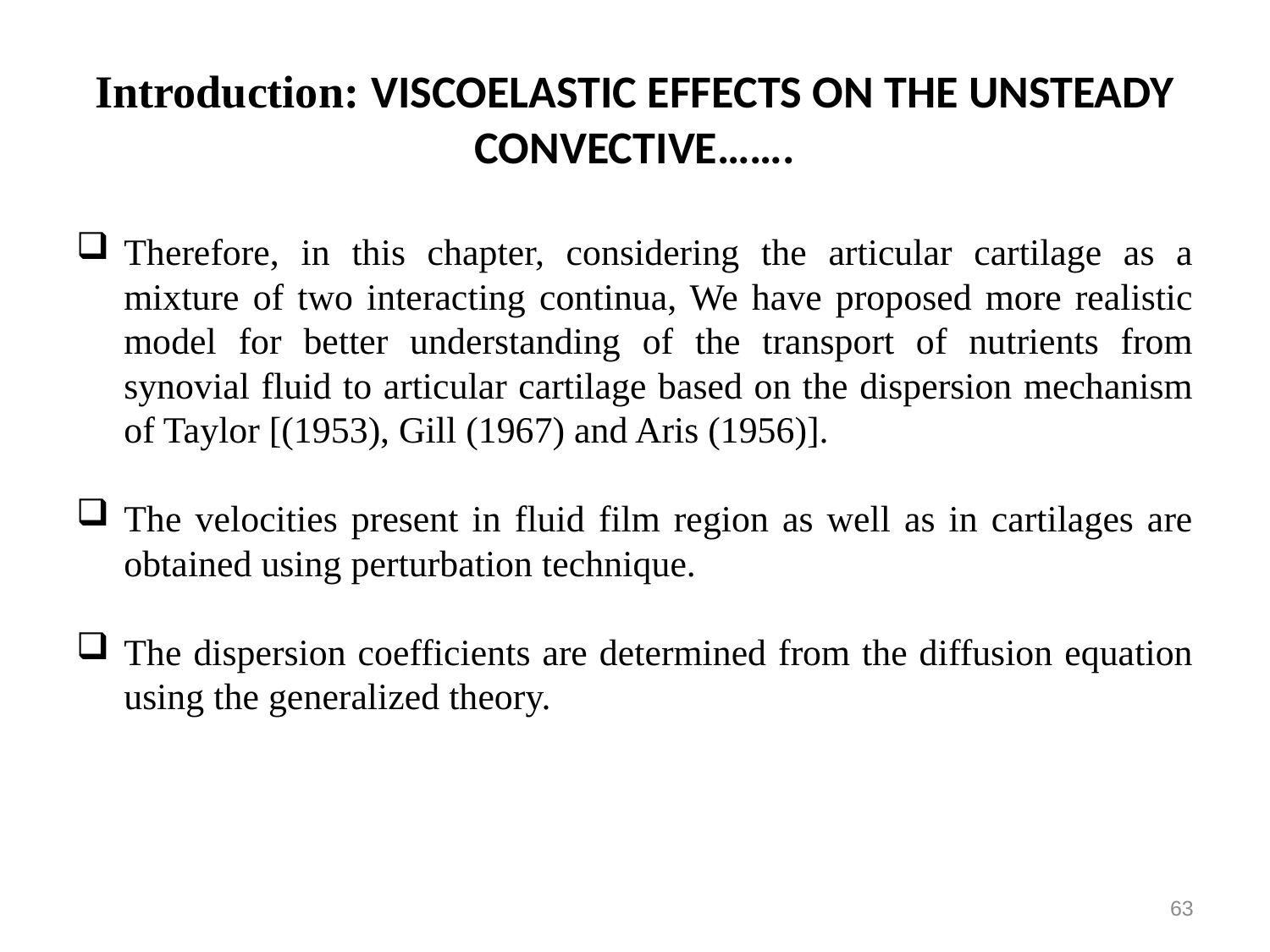

# Introduction: VISCOELASTIC EFFECTS ON THE UNSTEADY CONVECTIVE…….
Therefore, in this chapter, considering the articular cartilage as a mixture of two interacting continua, We have proposed more realistic model for better understanding of the transport of nutrients from synovial fluid to articular cartilage based on the dispersion mechanism of Taylor [(1953), Gill (1967) and Aris (1956)].

The velocities present in fluid film region as well as in cartilages are obtained using perturbation technique.

The dispersion coefficients are determined from the diffusion equation using the generalized theory.

63